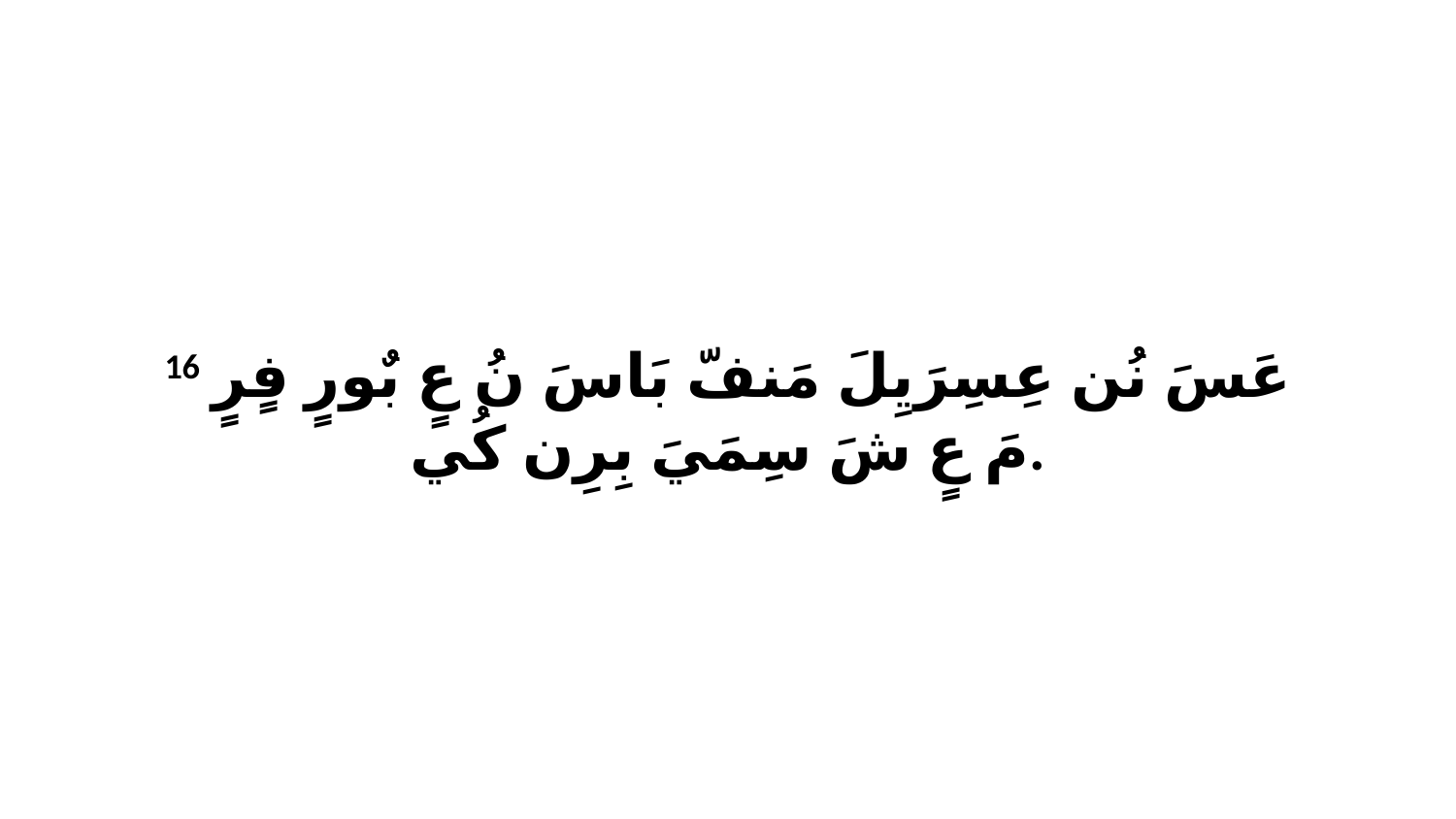

16 عَسَ نُن عِسِرَيِلَ مَنفّ بَاسَ نُ عٍ بٌورٍ فٍرٍ مَ عٍ شَ سِمَيَ بِرِن كُي.